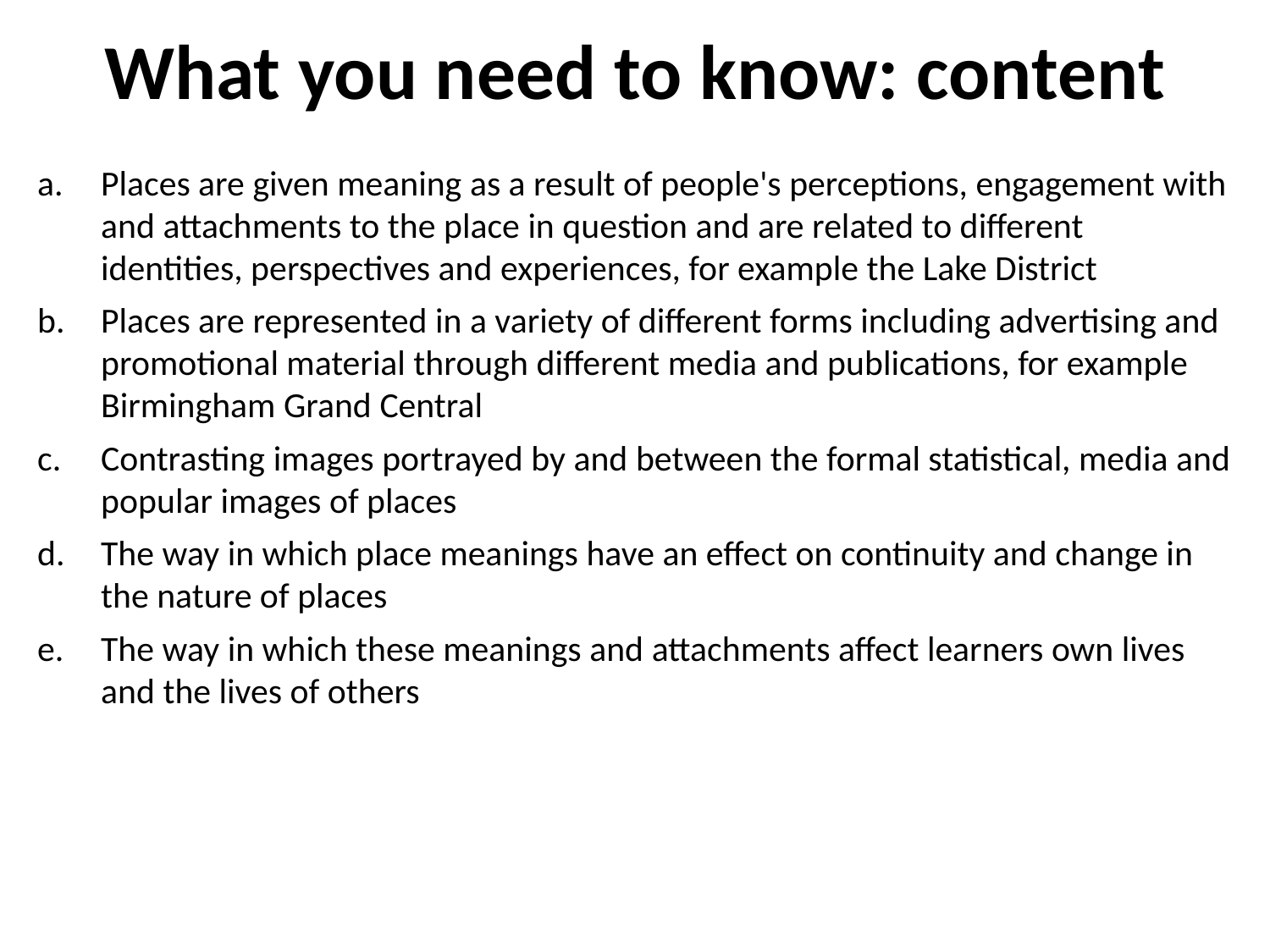

# What you need to know: content
Places are given meaning as a result of people's perceptions, engagement with and attachments to the place in question and are related to different identities, perspectives and experiences, for example the Lake District
Places are represented in a variety of different forms including advertising and promotional material through different media and publications, for example Birmingham Grand Central
Contrasting images portrayed by and between the formal statistical, media and popular images of places
The way in which place meanings have an effect on continuity and change in the nature of places
The way in which these meanings and attachments affect learners own lives and the lives of others